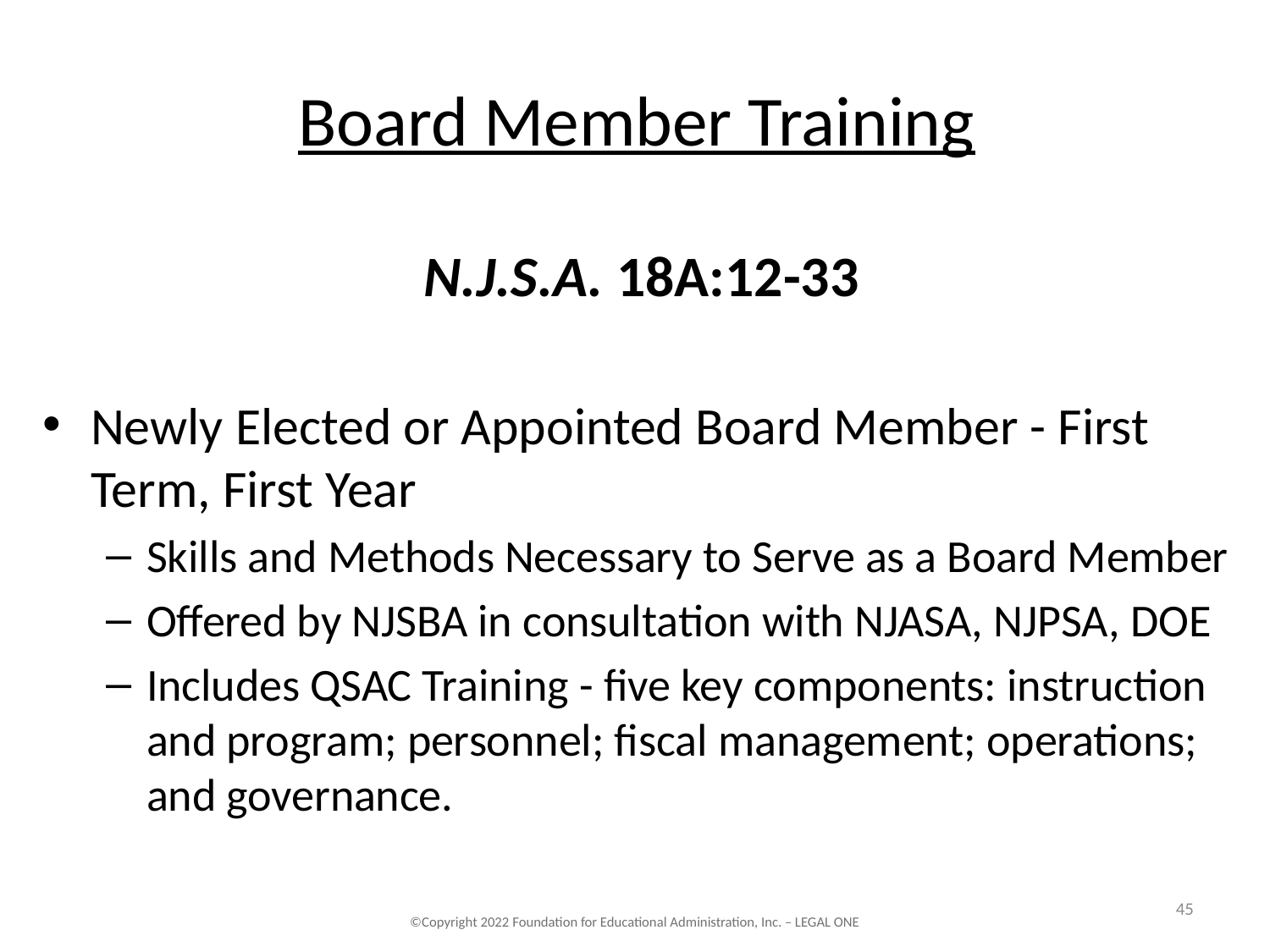

# Board Member Training
N.J.S.A. 18A:12-33

Newly Elected or Appointed Board Member - First Term, First Year
Skills and Methods Necessary to Serve as a Board Member
Offered by NJSBA in consultation with NJASA, NJPSA, DOE
Includes QSAC Training - five key components: instruction and program; personnel; fiscal management; operations; and governance.

45